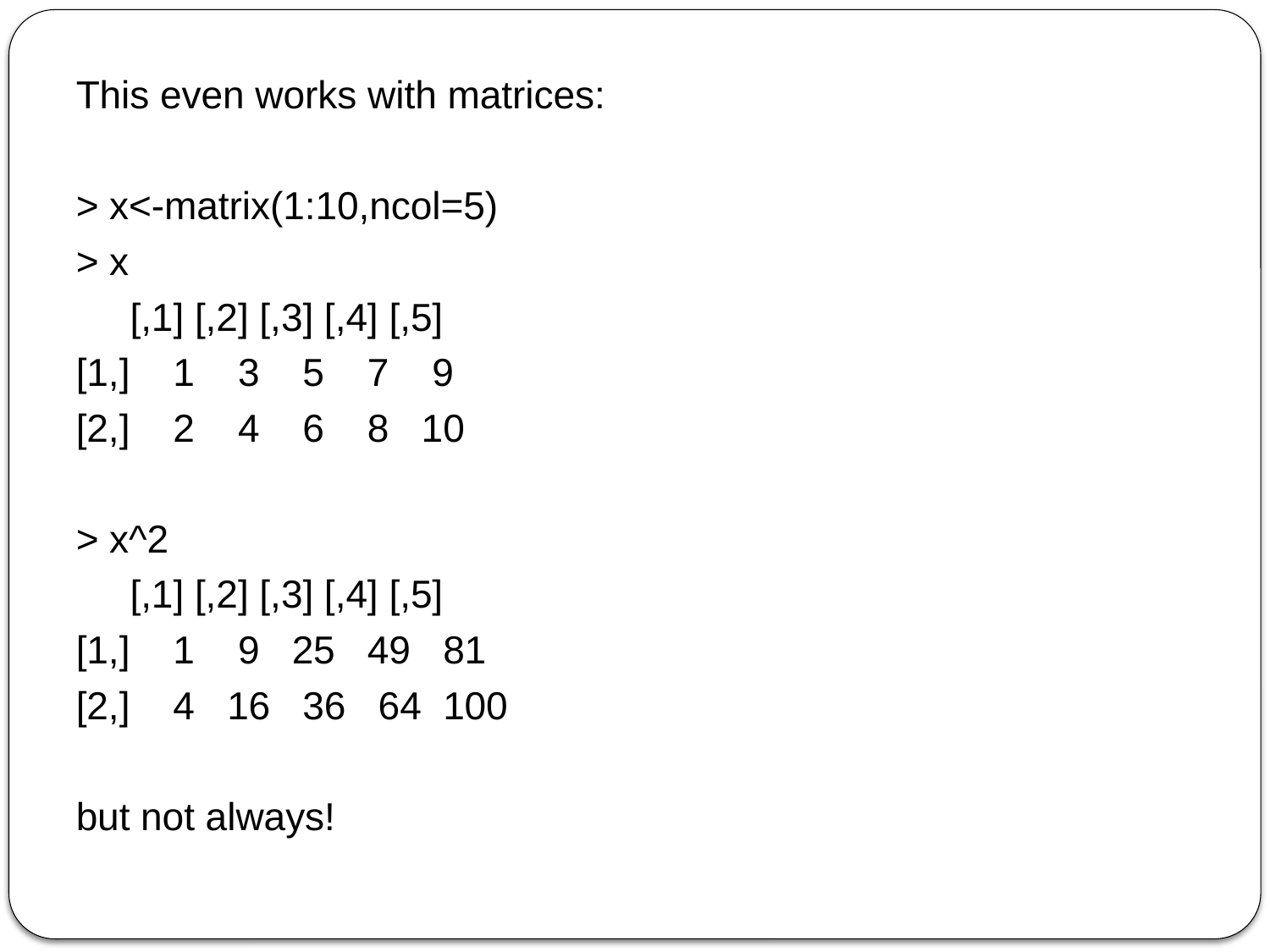

This even works with matrices:

> x<-matrix(1:10,ncol=5)
> x
     [,1] [,2] [,3] [,4] [,5]
[1,]    1    3    5    7    9
[2,]    2    4    6    8   10

> x^2
     [,1] [,2] [,3] [,4] [,5]
[1,]    1    9   25   49   81
[2,]    4   16   36   64  100

but not always!